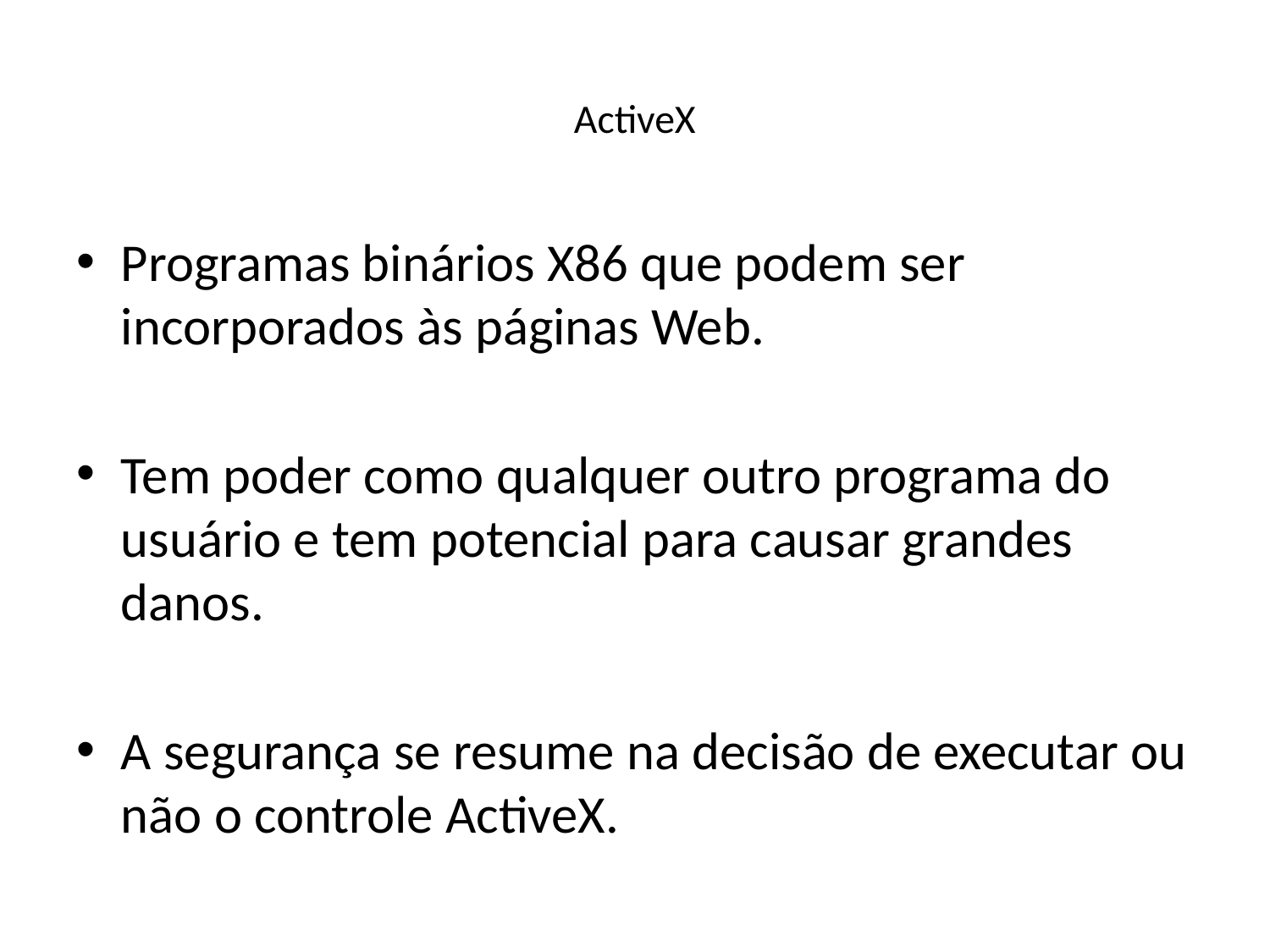

# ActiveX
Programas binários X86 que podem ser incorporados às páginas Web.

Tem poder como qualquer outro programa do usuário e tem potencial para causar grandes danos.

A segurança se resume na decisão de executar ou não o controle ActiveX.